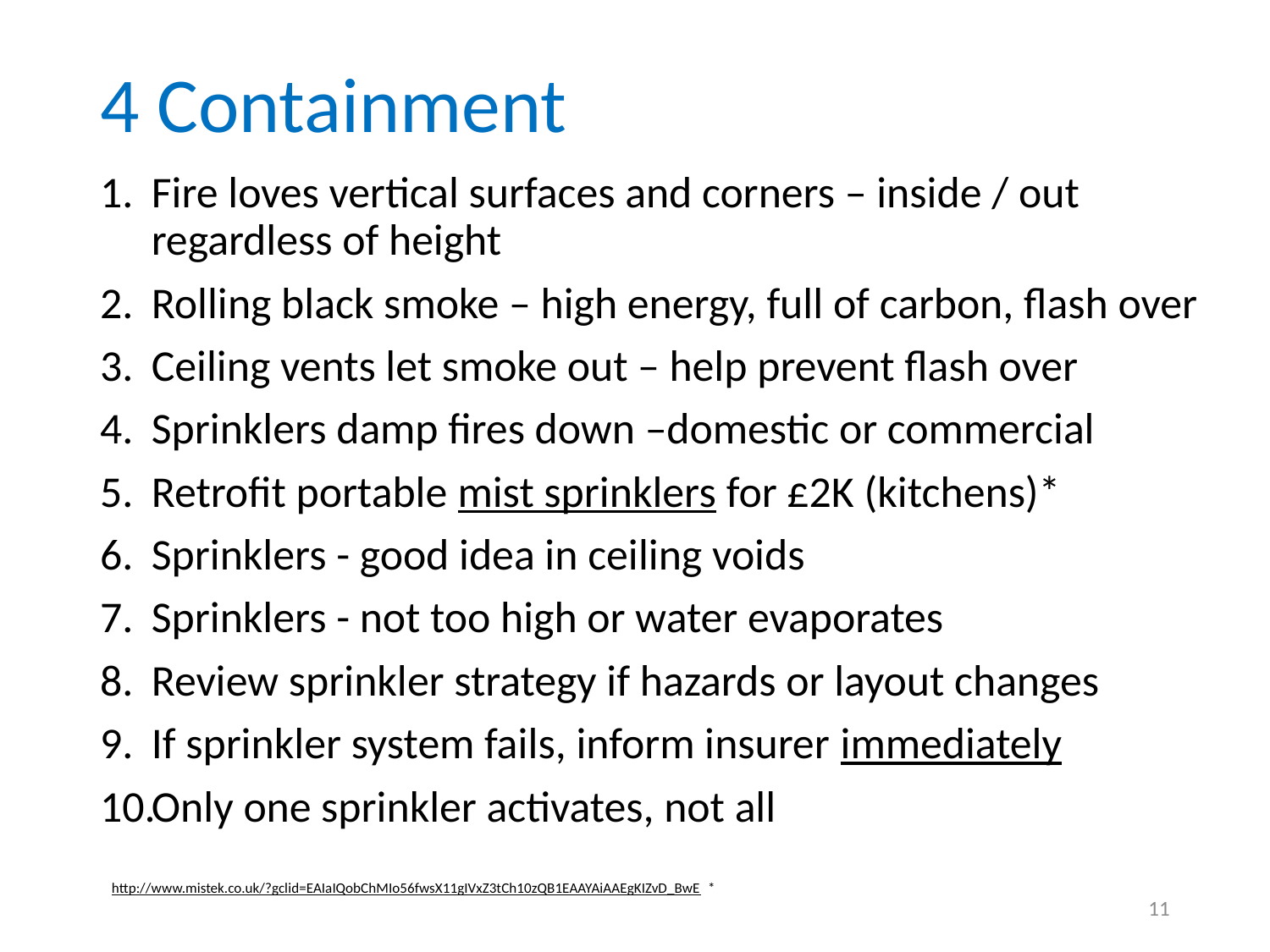

# 4 Containment
Fire loves vertical surfaces and corners – inside / out regardless of height
Rolling black smoke – high energy, full of carbon, flash over
Ceiling vents let smoke out – help prevent flash over
Sprinklers damp fires down –domestic or commercial
Retrofit portable mist sprinklers for £2K (kitchens)*
Sprinklers - good idea in ceiling voids
Sprinklers - not too high or water evaporates
Review sprinkler strategy if hazards or layout changes
If sprinkler system fails, inform insurer immediately
Only one sprinkler activates, not all
http://www.mistek.co.uk/?gclid=EAIaIQobChMIo56fwsX11gIVxZ3tCh10zQB1EAAYAiAAEgKIZvD_BwE  *
11